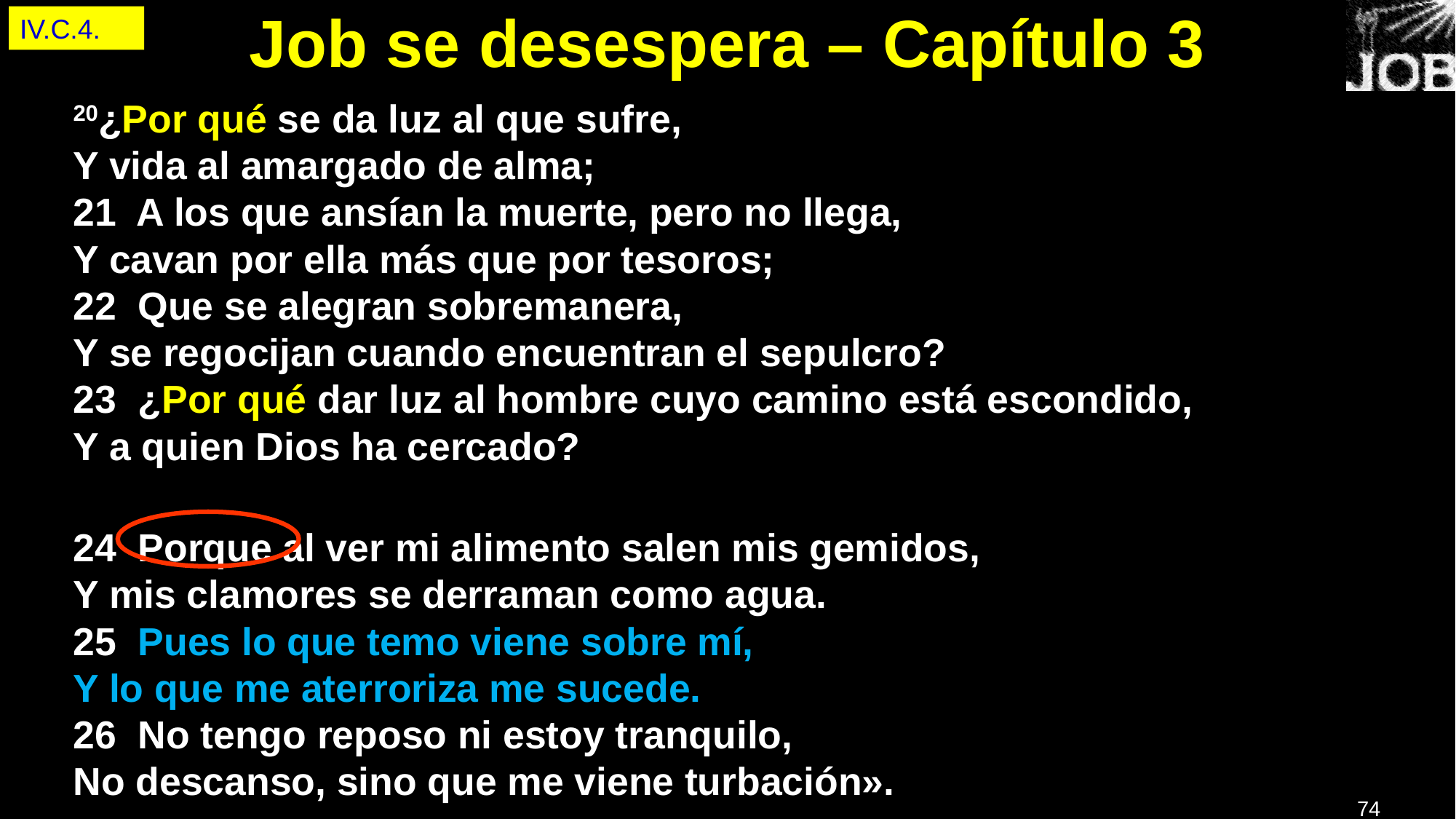

IV.C.4.
# Job se desespera – Capítulo 3
20¿Por qué se da luz al que sufre,
Y vida al amargado de alma;
21  A los que ansían la muerte, pero no llega,
Y cavan por ella más que por tesoros;
22  Que se alegran sobremanera,
Y se regocijan cuando encuentran el sepulcro?
23  ¿Por qué dar luz al hombre cuyo camino está escondido,
Y a quien Dios ha cercado?
24  Porque al ver mi alimento salen mis gemidos,
Y mis clamores se derraman como agua.
25  Pues lo que temo viene sobre mí,
Y lo que me aterroriza me sucede.
26  No tengo reposo ni estoy tranquilo,
No descanso, sino que me viene turbación».

74